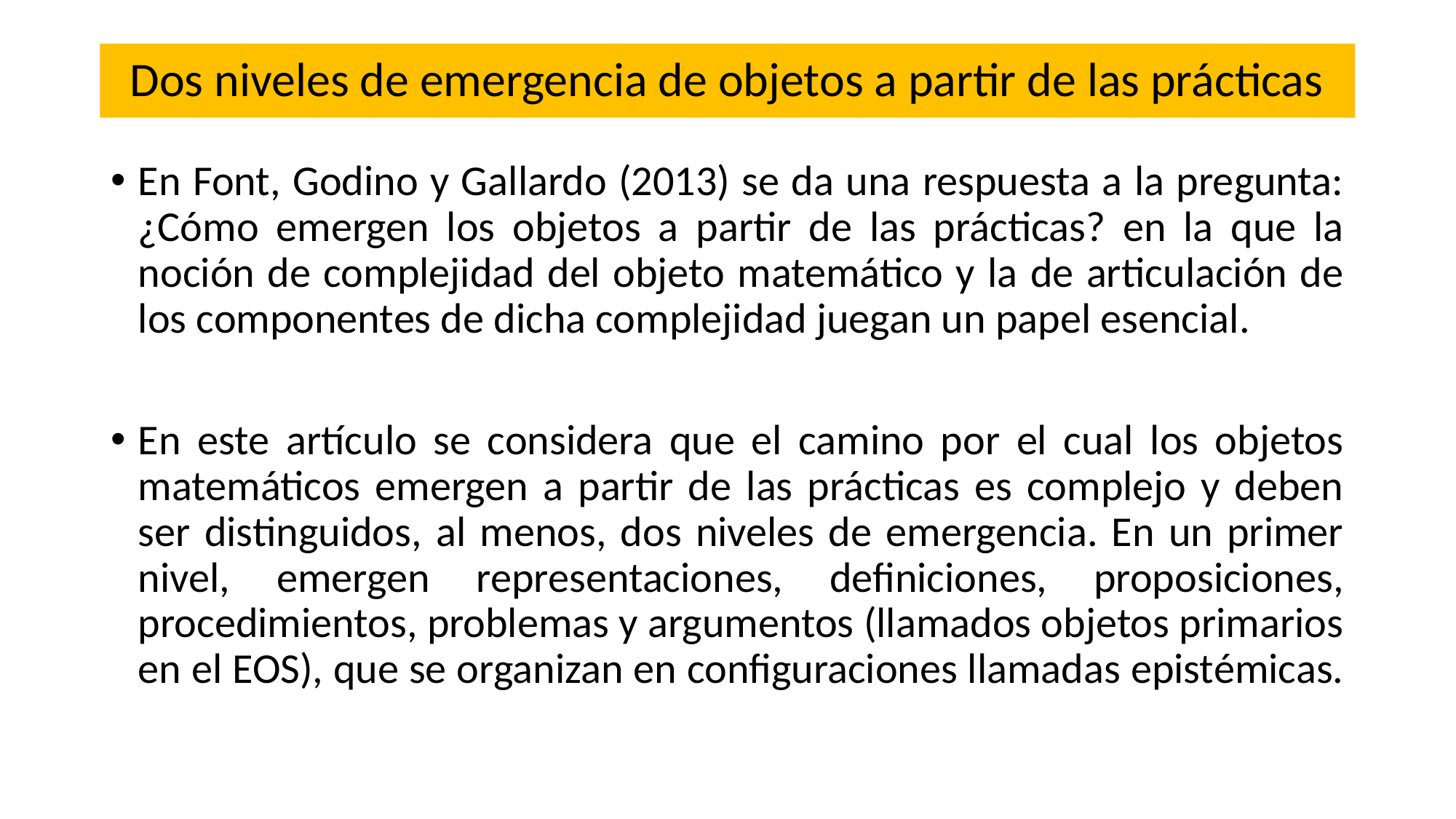

# Dos niveles de emergencia de objetos a partir de las prácticas
En Font, Godino y Gallardo (2013) se da una respuesta a la pregunta: ¿Cómo emergen los objetos a partir de las prácticas? en la que la noción de complejidad del objeto matemático y la de articulación de los componentes de dicha complejidad juegan un papel esencial.

En este artículo se considera que el camino por el cual los objetos matemáticos emergen a partir de las prácticas es complejo y deben ser distinguidos, al menos, dos niveles de emergencia. En un primer nivel, emergen representaciones, definiciones, proposiciones, procedimientos, problemas y argumentos (llamados objetos primarios en el EOS), que se organizan en configuraciones llamadas epistémicas.